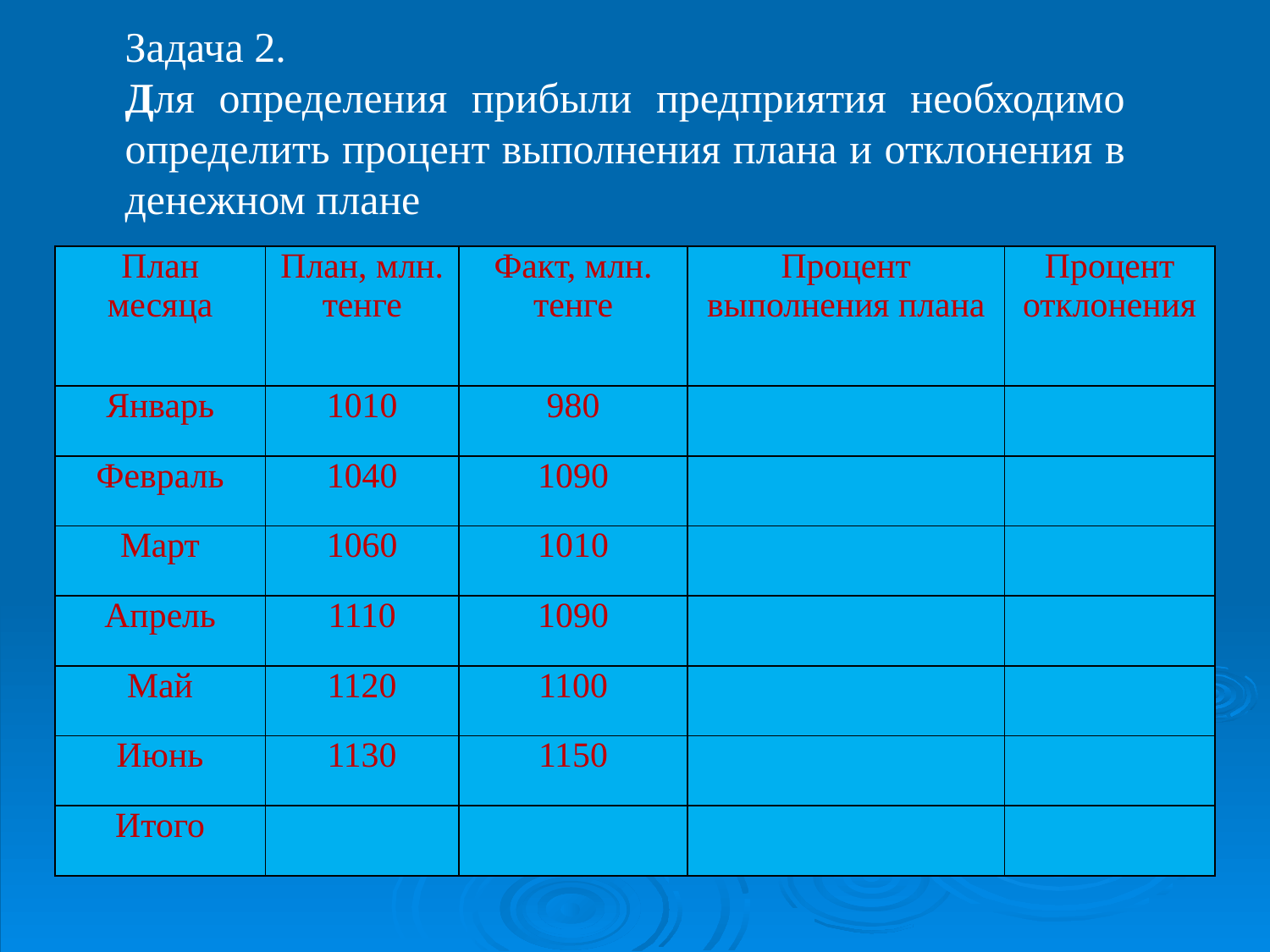

# Задача 2.
Для определения прибыли предприятия необходимо определить процент выполнения плана и отклонения в денежном плане
| План месяца | План, млн. тенге | Факт, млн. тенге | Процент выполнения плана | Процент отклонения |
| --- | --- | --- | --- | --- |
| Январь | 1010 | 980 |  |  |
| Февраль | 1040 | 1090 |  |  |
| Март | 1060 | 1010 |  |  |
| Апрель | 1110 | 1090 |  |  |
| Май | 1120 | 1100 |  |  |
| Июнь | 1130 | 1150 |  |  |
| Итого |  |  |  |  |